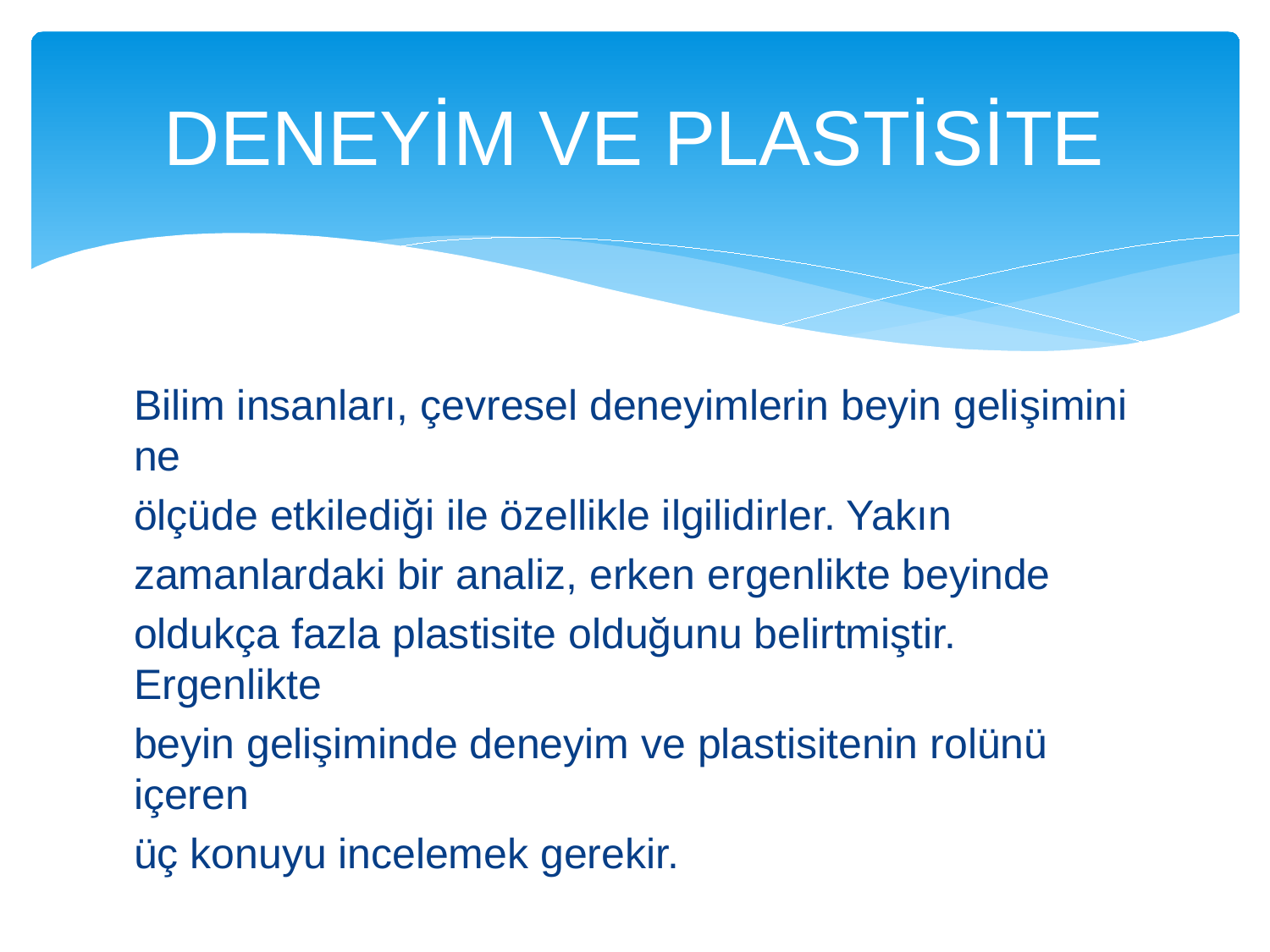

# DENEYİM VE PLASTİSİTE
Bilim insanları, çevresel deneyimlerin beyin gelişimini ne
ölçüde etkilediği ile özellikle ilgilidirler. Yakın
zamanlardaki bir analiz, erken ergenlikte beyinde
oldukça fazla plastisite olduğunu belirtmiştir. Ergenlikte
beyin gelişiminde deneyim ve plastisitenin rolünü içeren
üç konuyu incelemek gerekir.